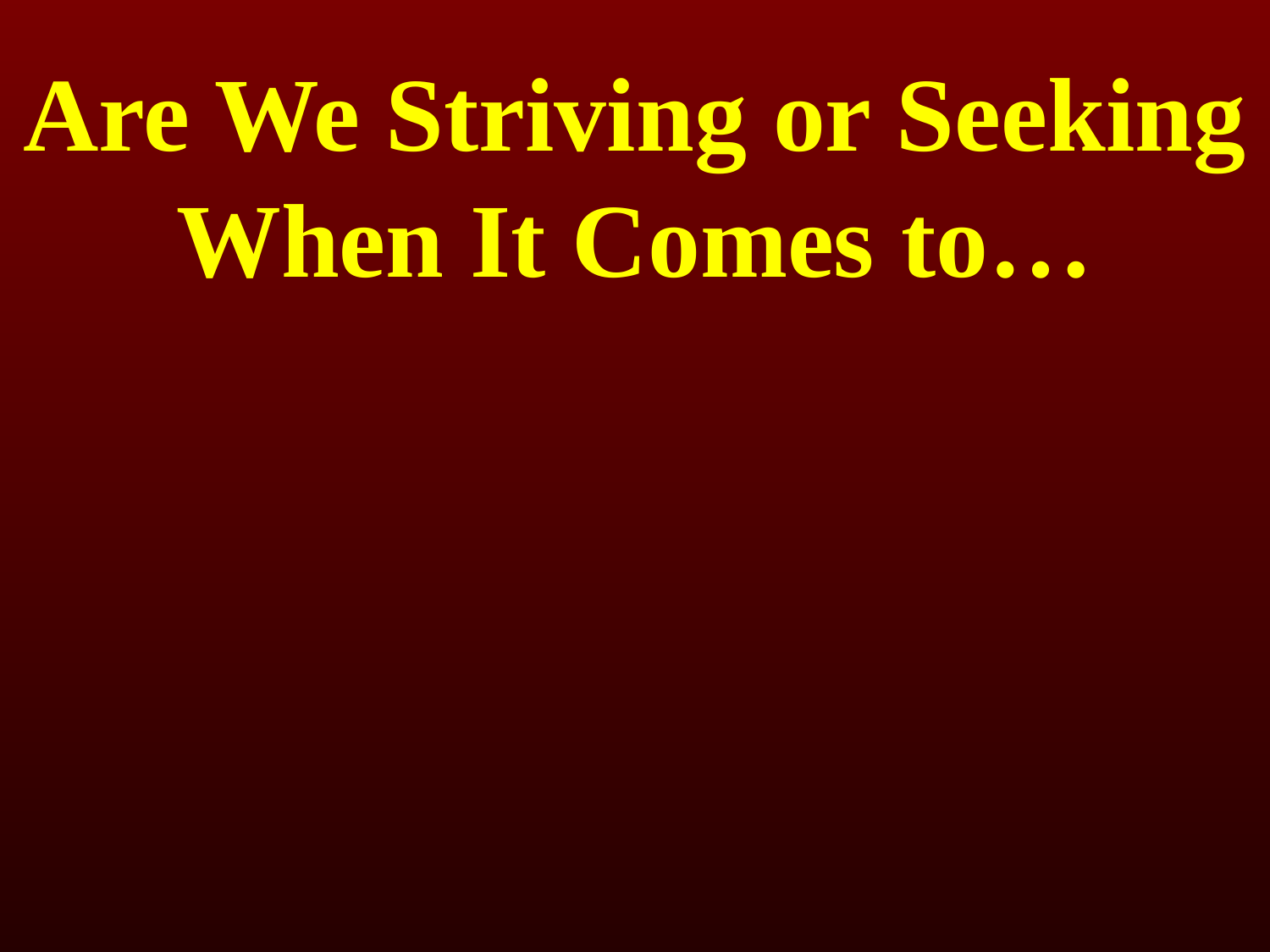

# Are We Striving or Seeking When It Comes to…